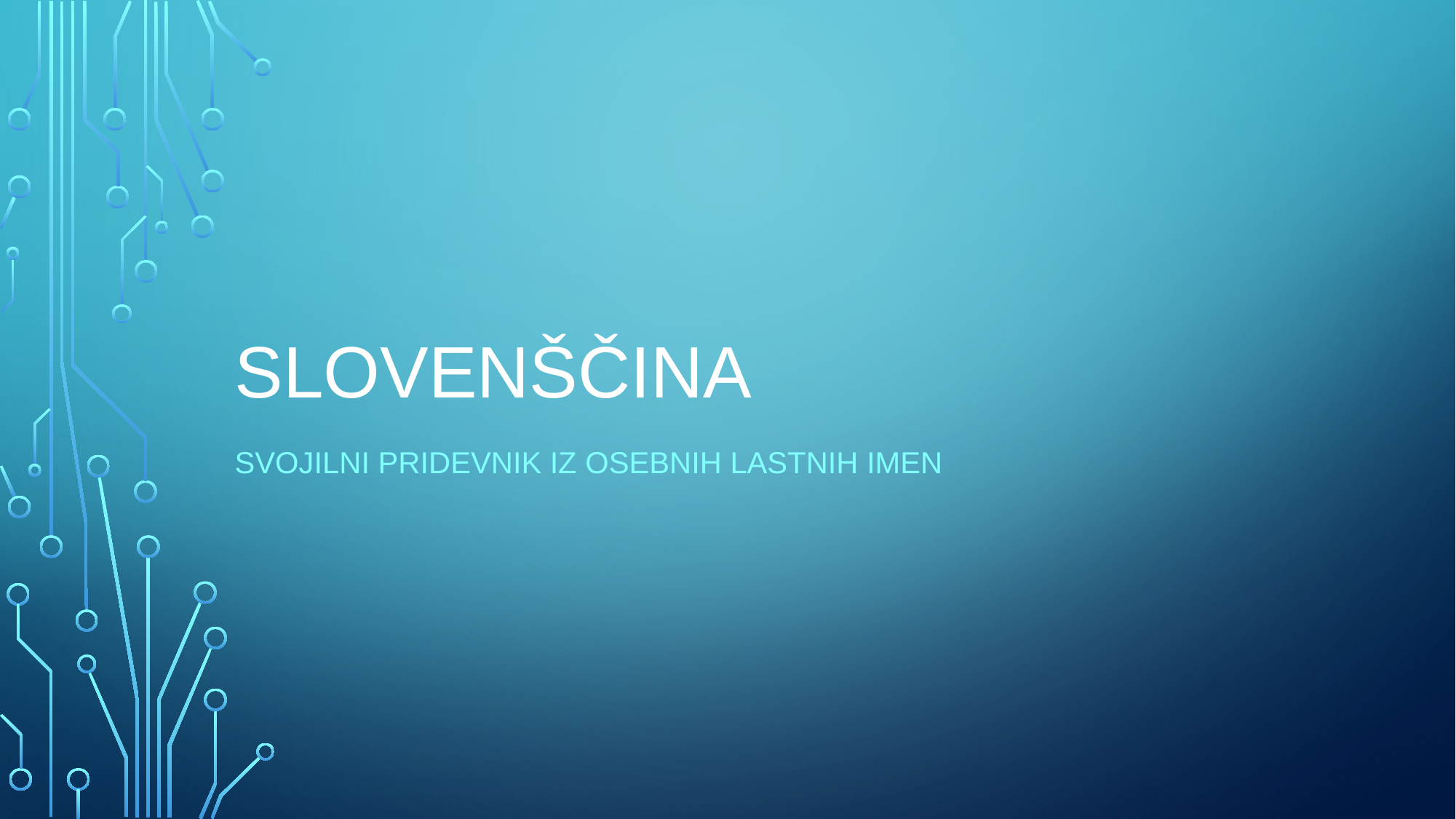

# slovenščina
Svojilni pridevnik iz osebnih lastnih imen